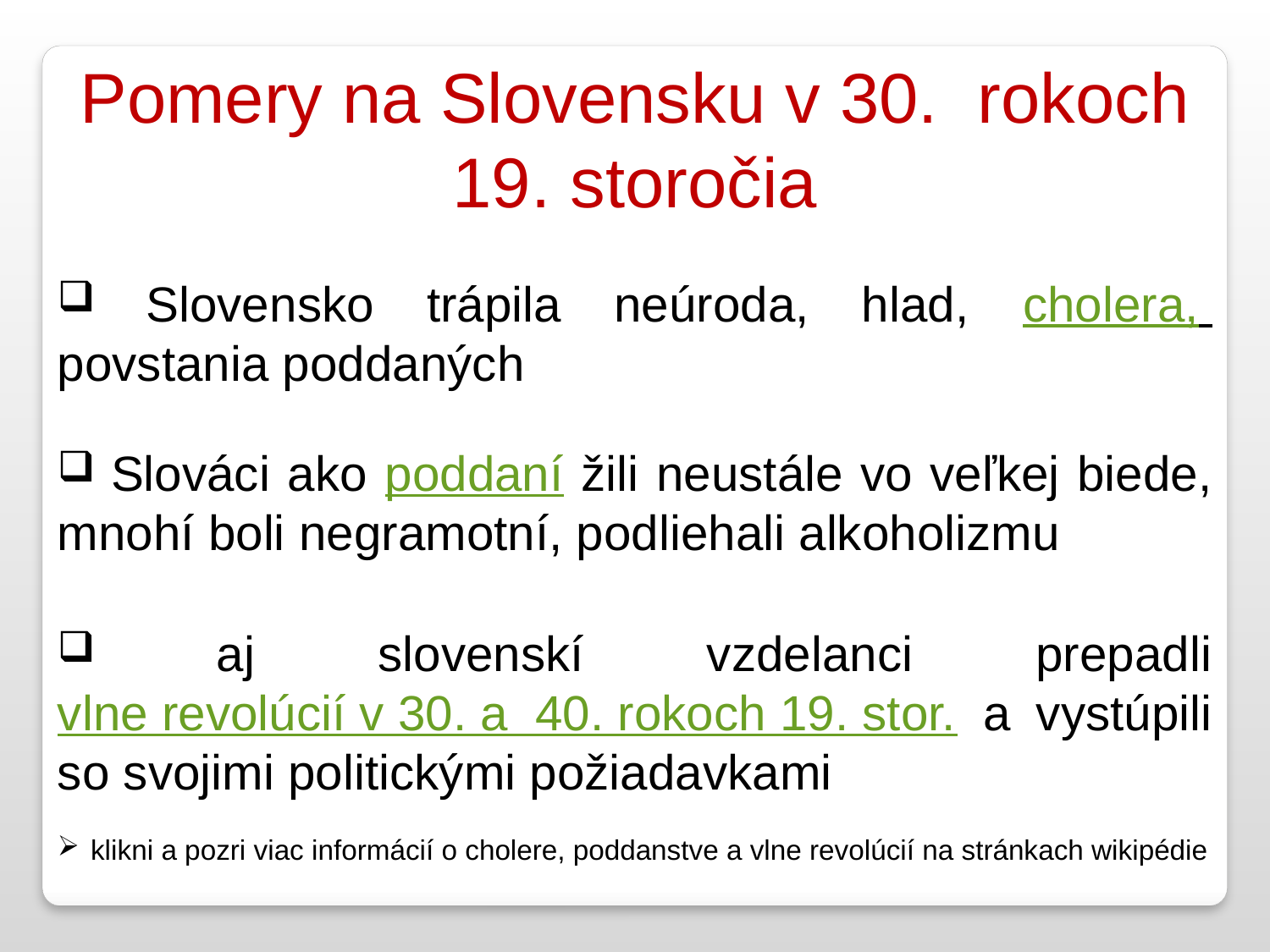

Pomery na Slovensku v 30.  rokoch 19. storočia
 Slovensko trápila neúroda, hlad, cholera, povstania poddaných
 Slováci ako poddaní žili neustále vo veľkej biede, mnohí boli negramotní, podliehali alkoholizmu
 aj slovenskí vzdelanci prepadli vlne revolúcií v 30. a  40. rokoch 19. stor. a vystúpili so svojimi politickými požiadavkami
 klikni a pozri viac informácií o cholere, poddanstve a vlne revolúcií na stránkach wikipédie